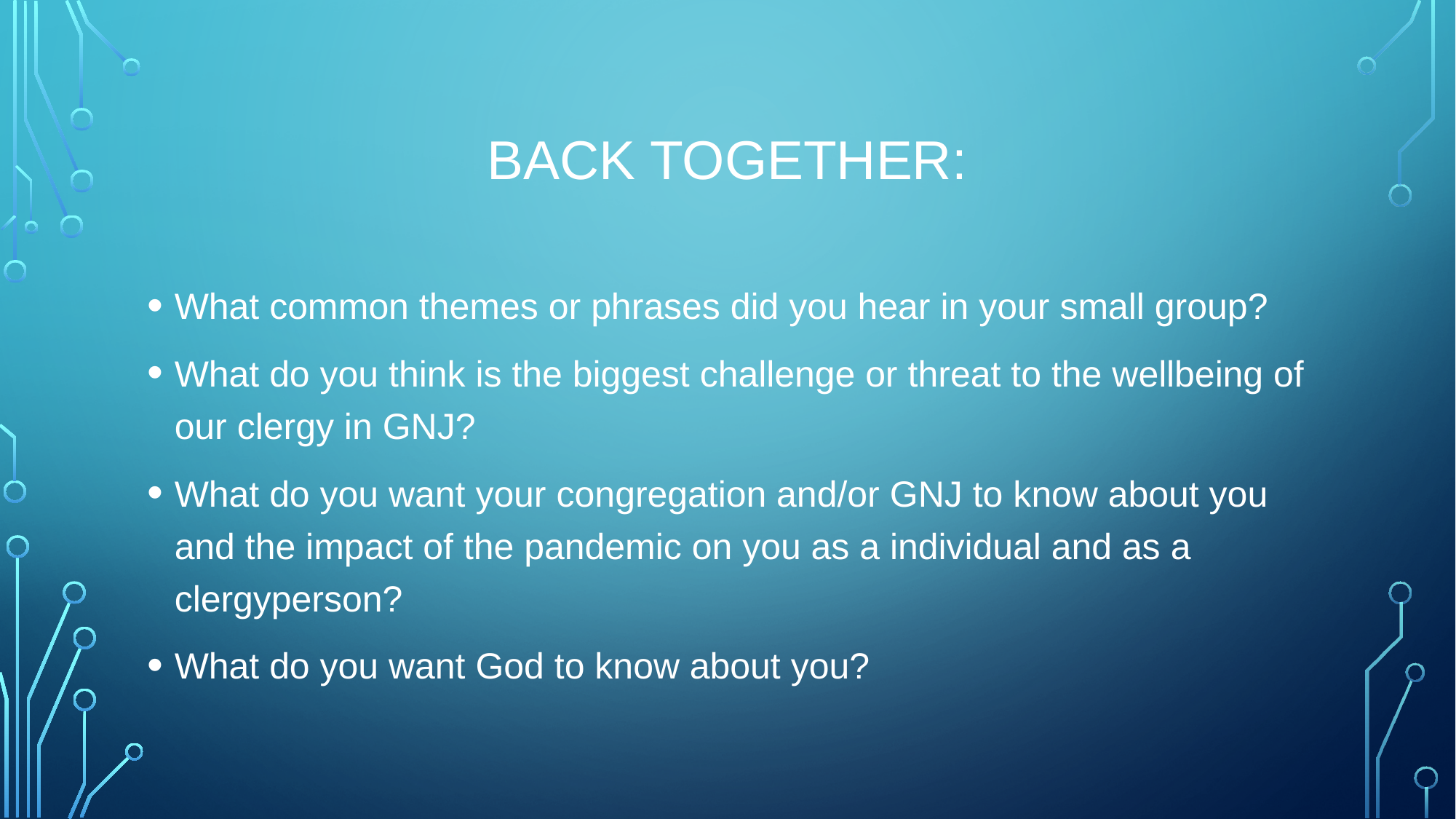

# Back together:
What common themes or phrases did you hear in your small group?
What do you think is the biggest challenge or threat to the wellbeing of our clergy in GNJ?
What do you want your congregation and/or GNJ to know about you and the impact of the pandemic on you as a individual and as a clergyperson?
What do you want God to know about you?